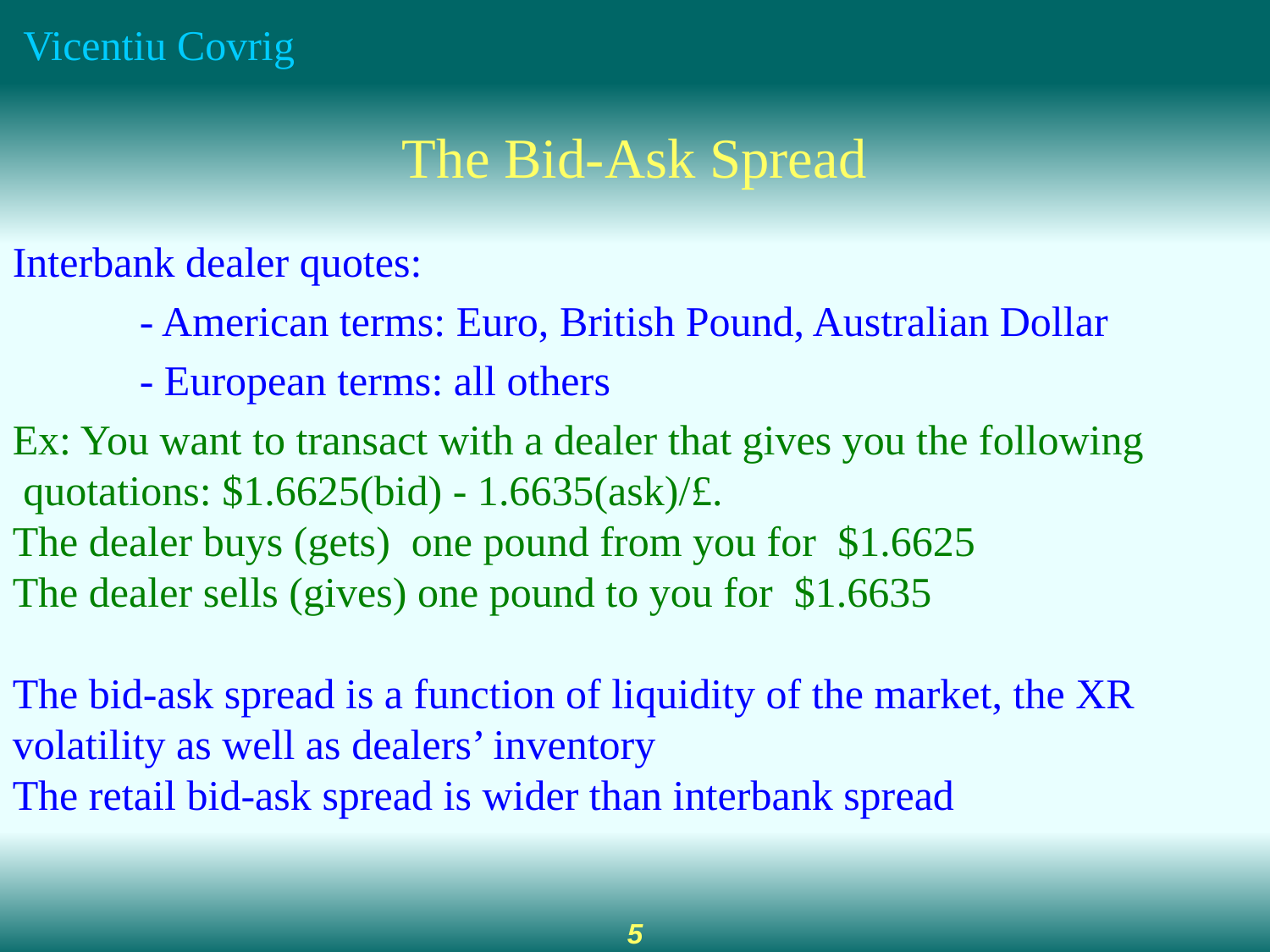

# The Bid-Ask Spread
Interbank dealer quotes:
	- American terms: Euro, British Pound, Australian Dollar
	- European terms: all others
Ex: You want to transact with a dealer that gives you the following
 quotations: $1.6625(bid) - 1.6635(ask)/£.
The dealer buys (gets)  one pound from you for  $1.6625
The dealer sells (gives) one pound to you for  $1.6635

The bid-ask spread is a function of liquidity of the market, the XR
volatility as well as dealers’ inventory
The retail bid-ask spread is wider than interbank spread